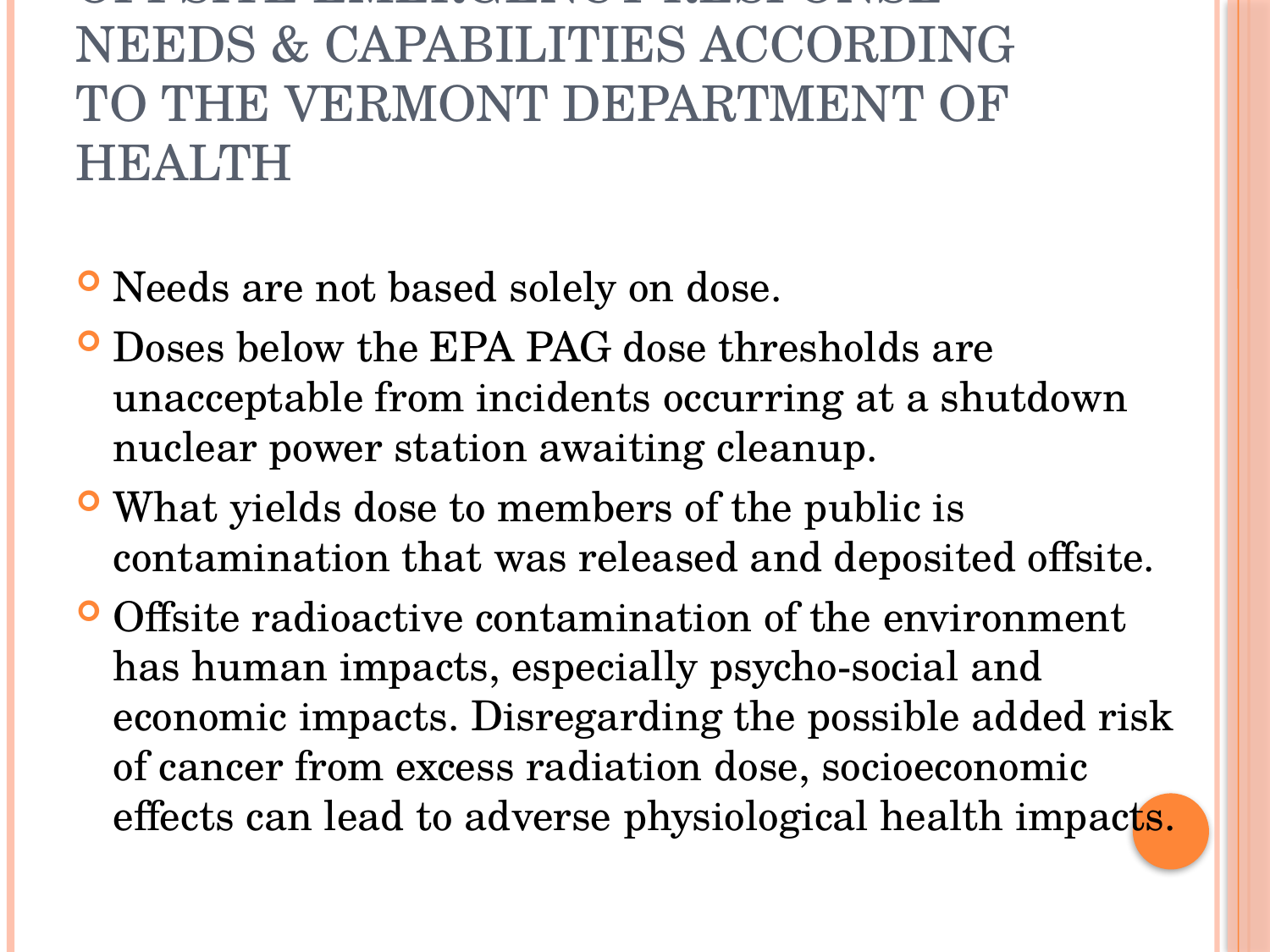

# Offsite Emergency Response Needs & Capabilities According to the Vermont Department of Health
Needs are not based solely on dose.
Doses below the EPA PAG dose thresholds are unacceptable from incidents occurring at a shutdown nuclear power station awaiting cleanup.
What yields dose to members of the public is contamination that was released and deposited offsite.
Offsite radioactive contamination of the environment has human impacts, especially psycho-social and economic impacts. Disregarding the possible added risk of cancer from excess radiation dose, socioeconomic effects can lead to adverse physiological health impacts.